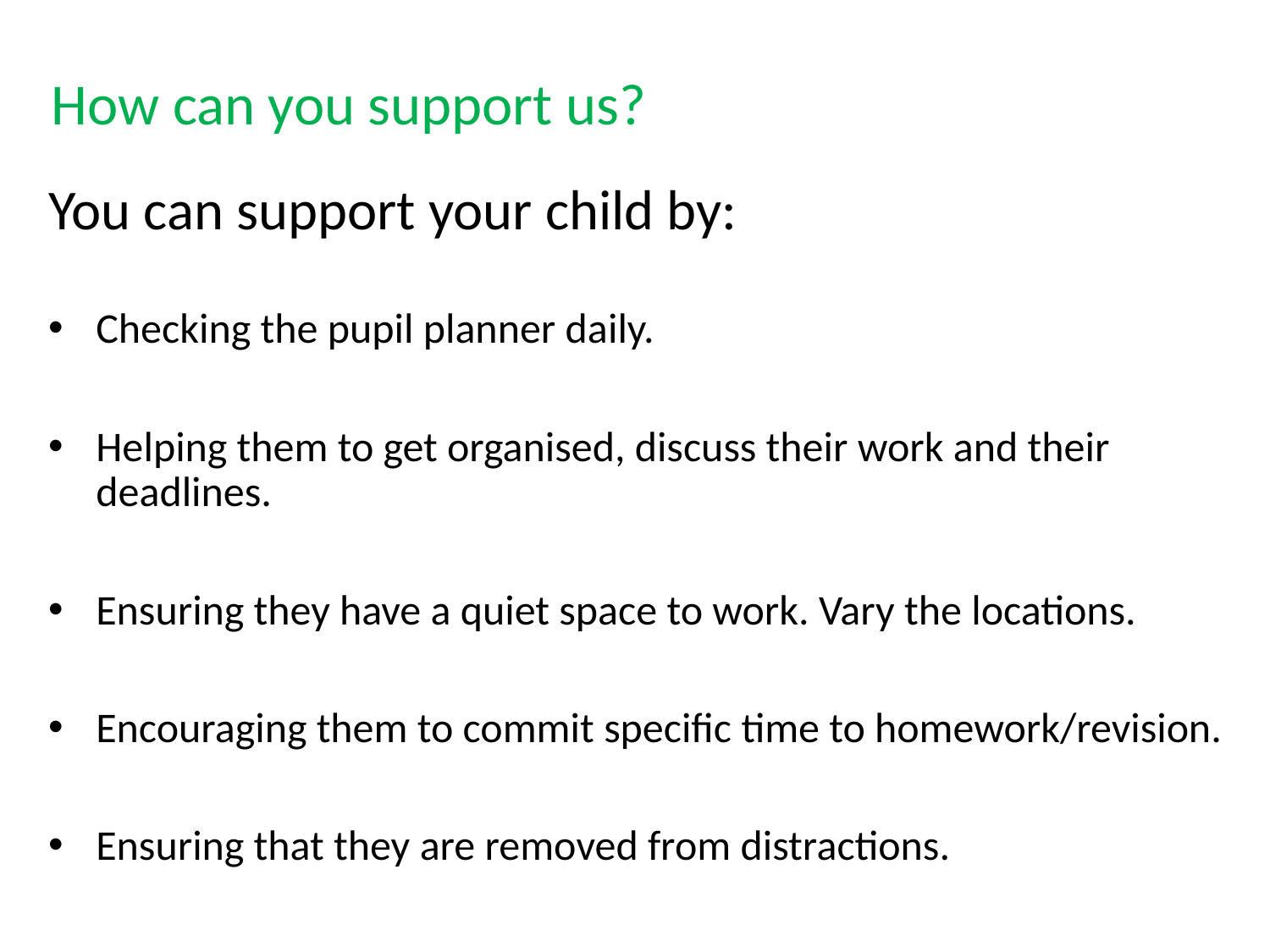

# How can you support us?
You can support your child by:

Checking the pupil planner daily.

Helping them to get organised, discuss their work and their deadlines.

Ensuring they have a quiet space to work. Vary the locations.

Encouraging them to commit specific time to homework/revision.

Ensuring that they are removed from distractions.